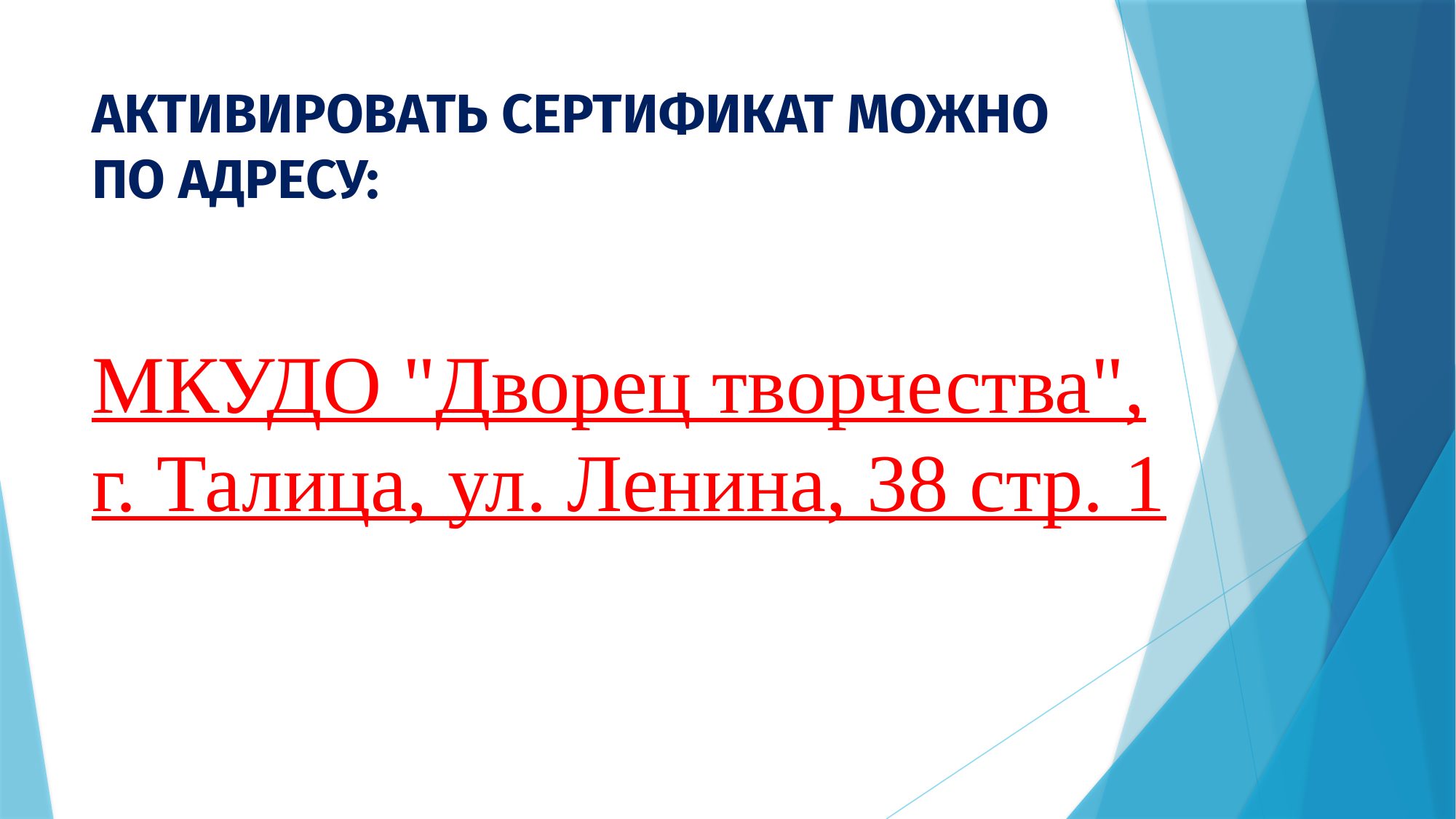

# АКТИВИРОВАТЬ СЕРТИФИКАТ МОЖНО ПО АДРЕСУ:
МКУДО "Дворец творчества", г. Талица, ул. Ленина, 38 стр. 1